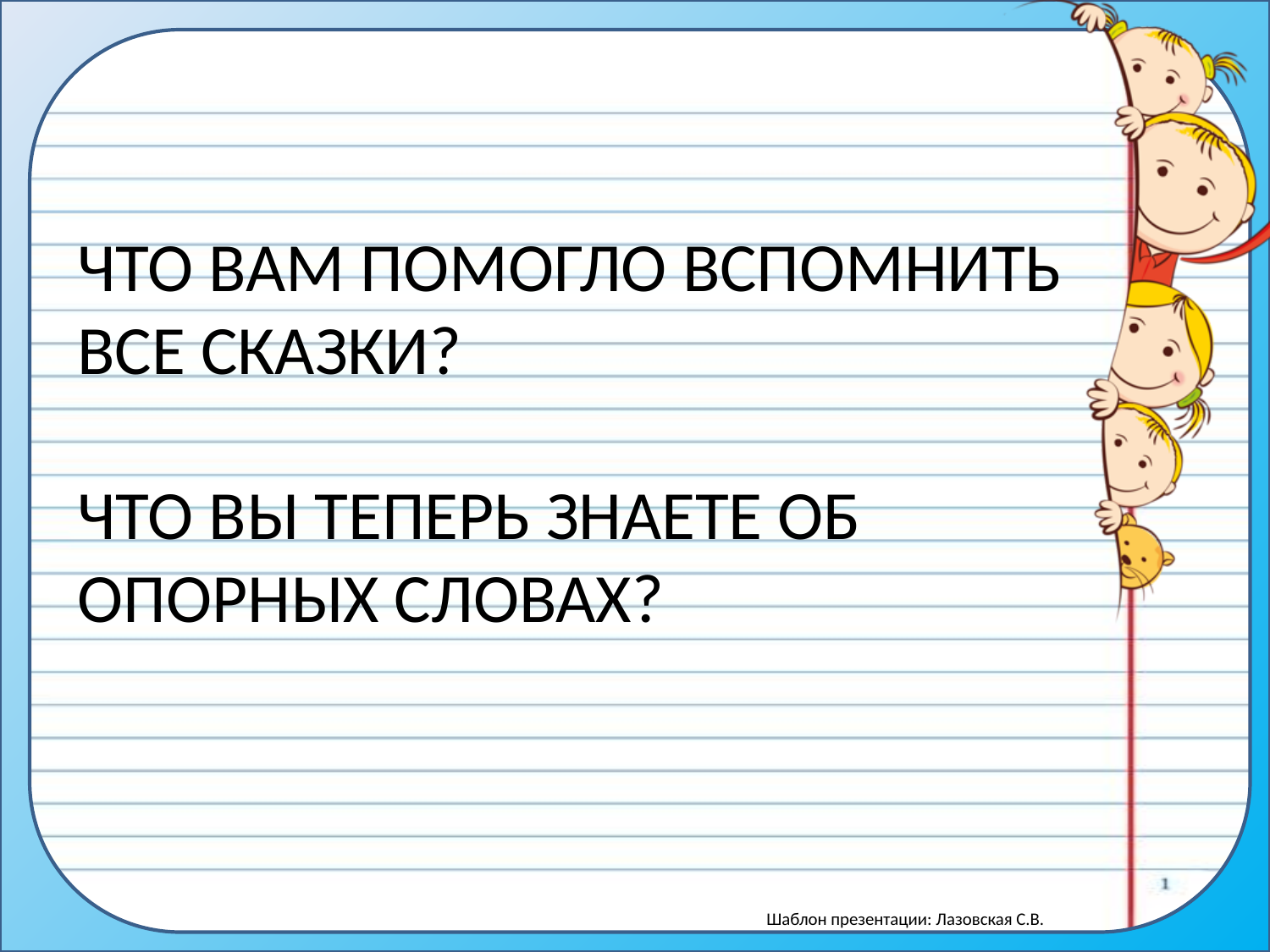

# Что вам помогло вспомнить все сказки? Что вы теперь знаете об опорных словах?